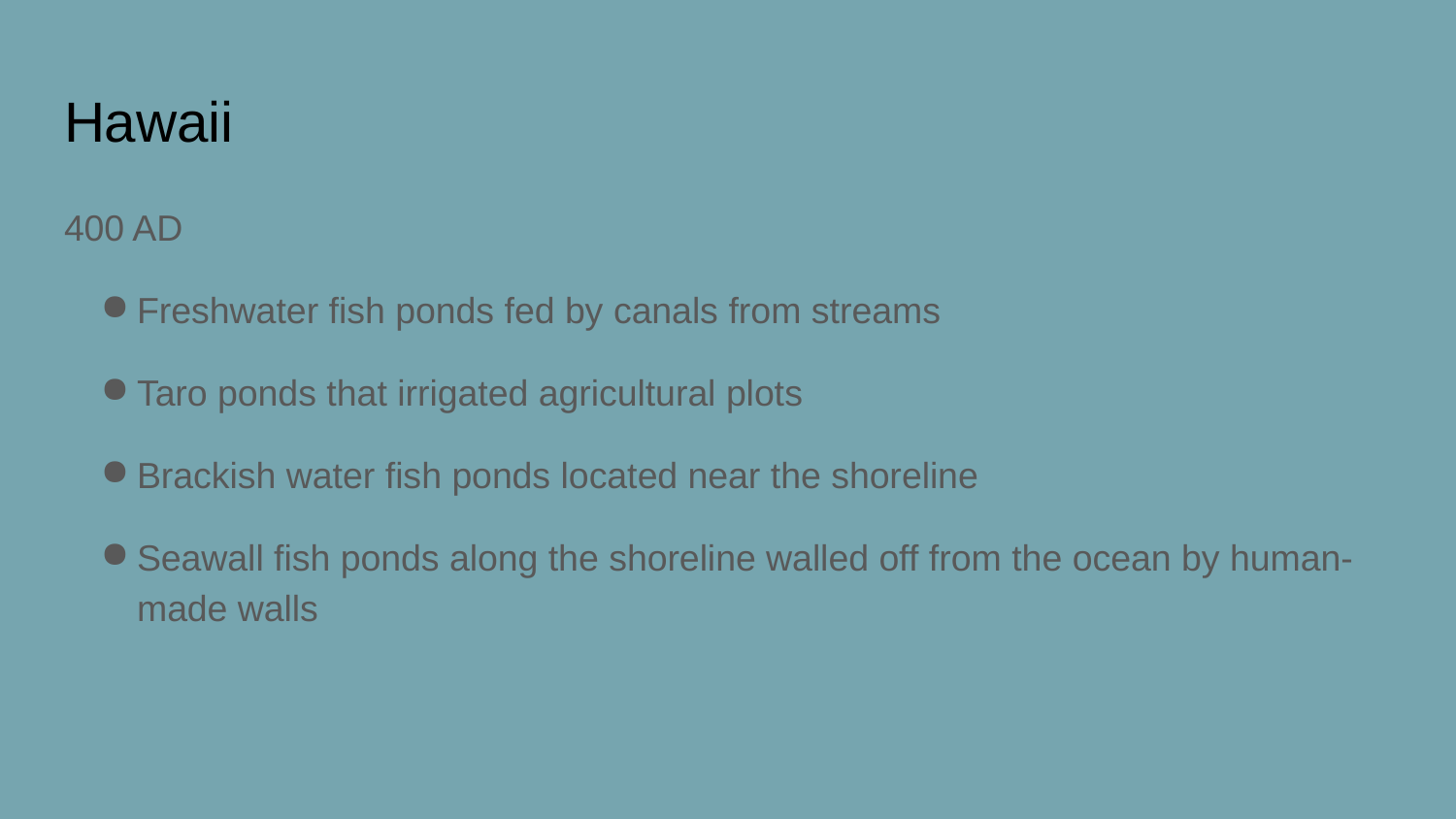

# Hawaii
400 AD
Freshwater fish ponds fed by canals from streams
Taro ponds that irrigated agricultural plots
Brackish water fish ponds located near the shoreline
Seawall fish ponds along the shoreline walled off from the ocean by human-made walls